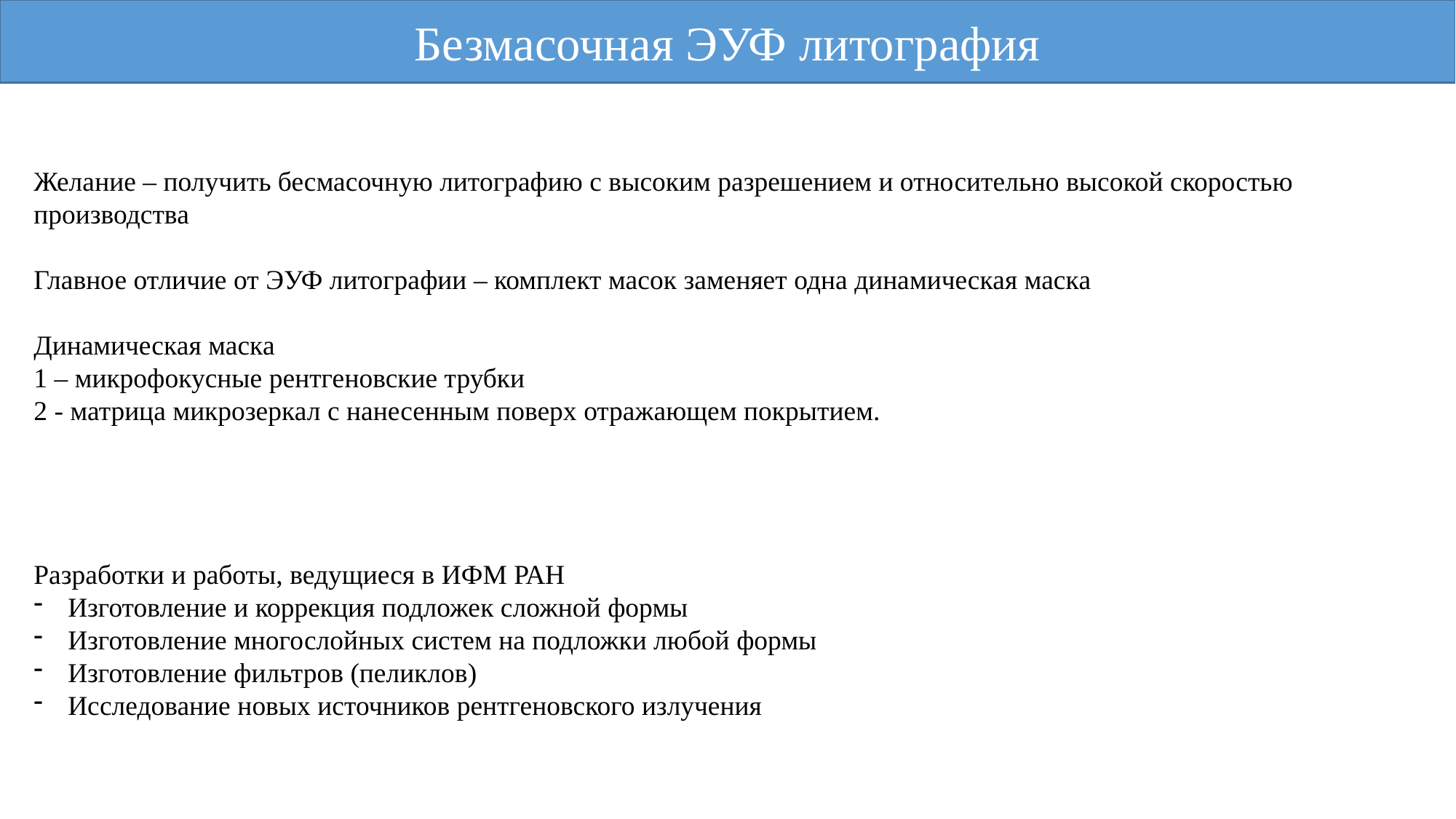

Безмасочная ЭУФ литография
Желание – получить бесмасочную литографию с высоким разрешением и относительно высокой скоростью производства

Главное отличие от ЭУФ литографии – комплект масок заменяет одна динамическая маска

Динамическая маска
1 – микрофокусные рентгеновские трубки
2 - матрица микрозеркал с нанесенным поверх отражающем покрытием.

Разработки и работы, ведущиеся в ИФМ РАН
Изготовление и коррекция подложек сложной формы
Изготовление многослойных систем на подложки любой формы
Изготовление фильтров (пеликлов)
Исследование новых источников рентгеновского излучения